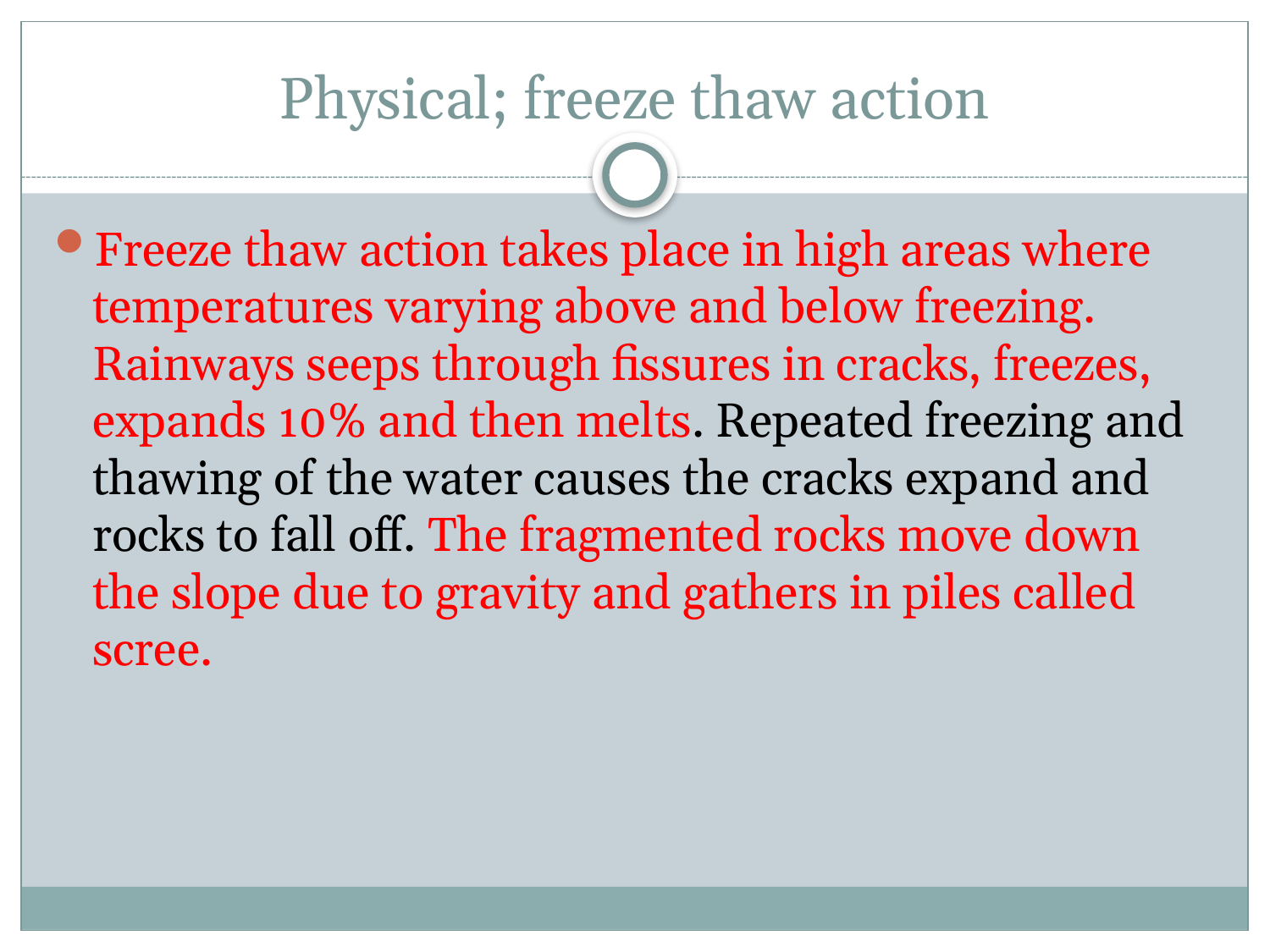

# Physical; freeze thaw action
Freeze thaw action takes place in high areas where temperatures varying above and below freezing. Rainways seeps through fissures in cracks, freezes, expands 10% and then melts. Repeated freezing and thawing of the water causes the cracks expand and rocks to fall off. The fragmented rocks move down the slope due to gravity and gathers in piles called scree.